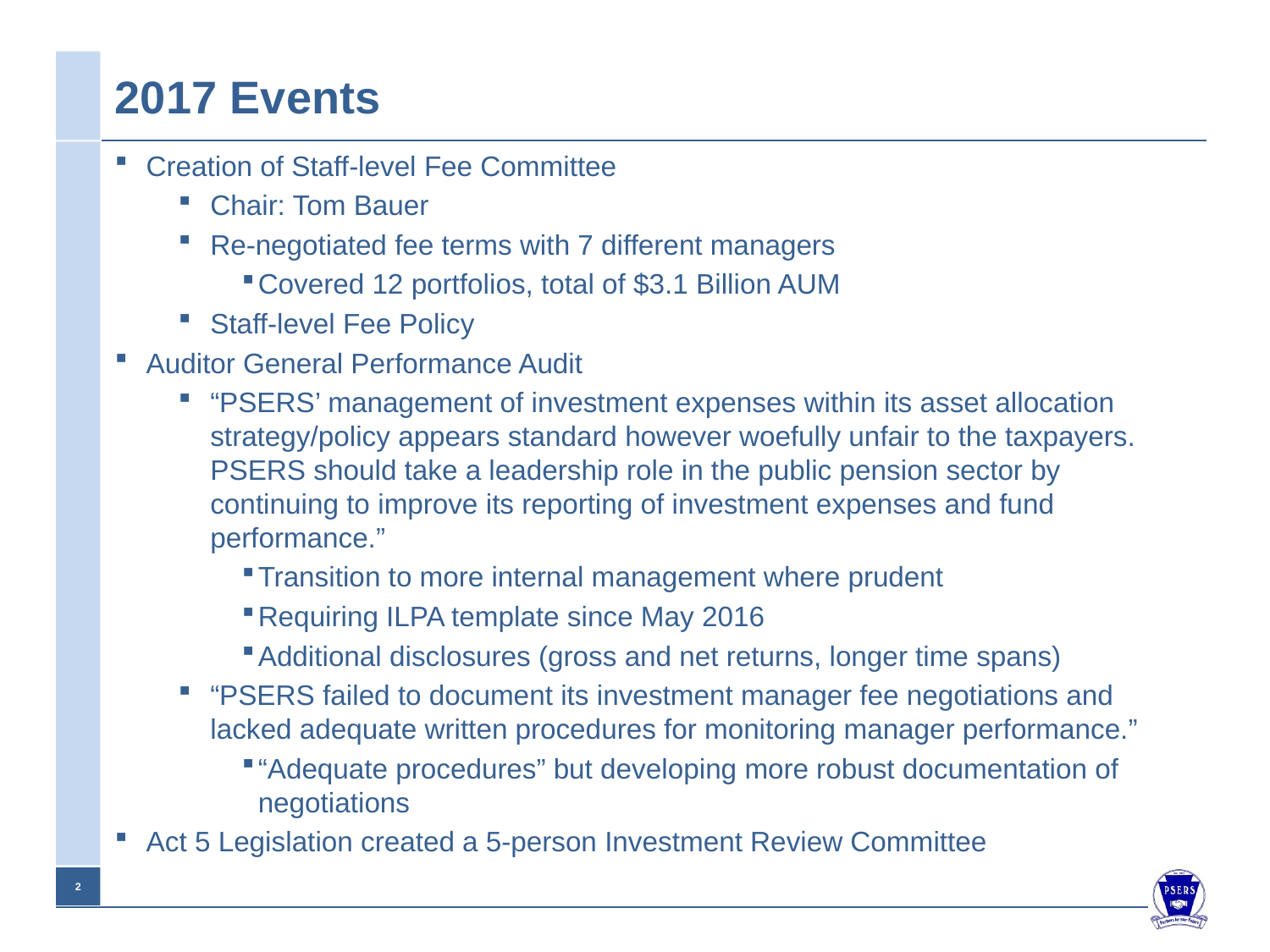

# 2017 Events
Creation of Staff-level Fee Committee
Chair: Tom Bauer
Re-negotiated fee terms with 7 different managers
Covered 12 portfolios, total of $3.1 Billion AUM
Staff-level Fee Policy
Auditor General Performance Audit
“PSERS’ management of investment expenses within its asset allocation strategy/policy appears standard however woefully unfair to the taxpayers. PSERS should take a leadership role in the public pension sector by continuing to improve its reporting of investment expenses and fund performance.”
Transition to more internal management where prudent
Requiring ILPA template since May 2016
Additional disclosures (gross and net returns, longer time spans)
“PSERS failed to document its investment manager fee negotiations and lacked adequate written procedures for monitoring manager performance.”
“Adequate procedures” but developing more robust documentation of negotiations
Act 5 Legislation created a 5-person Investment Review Committee

2